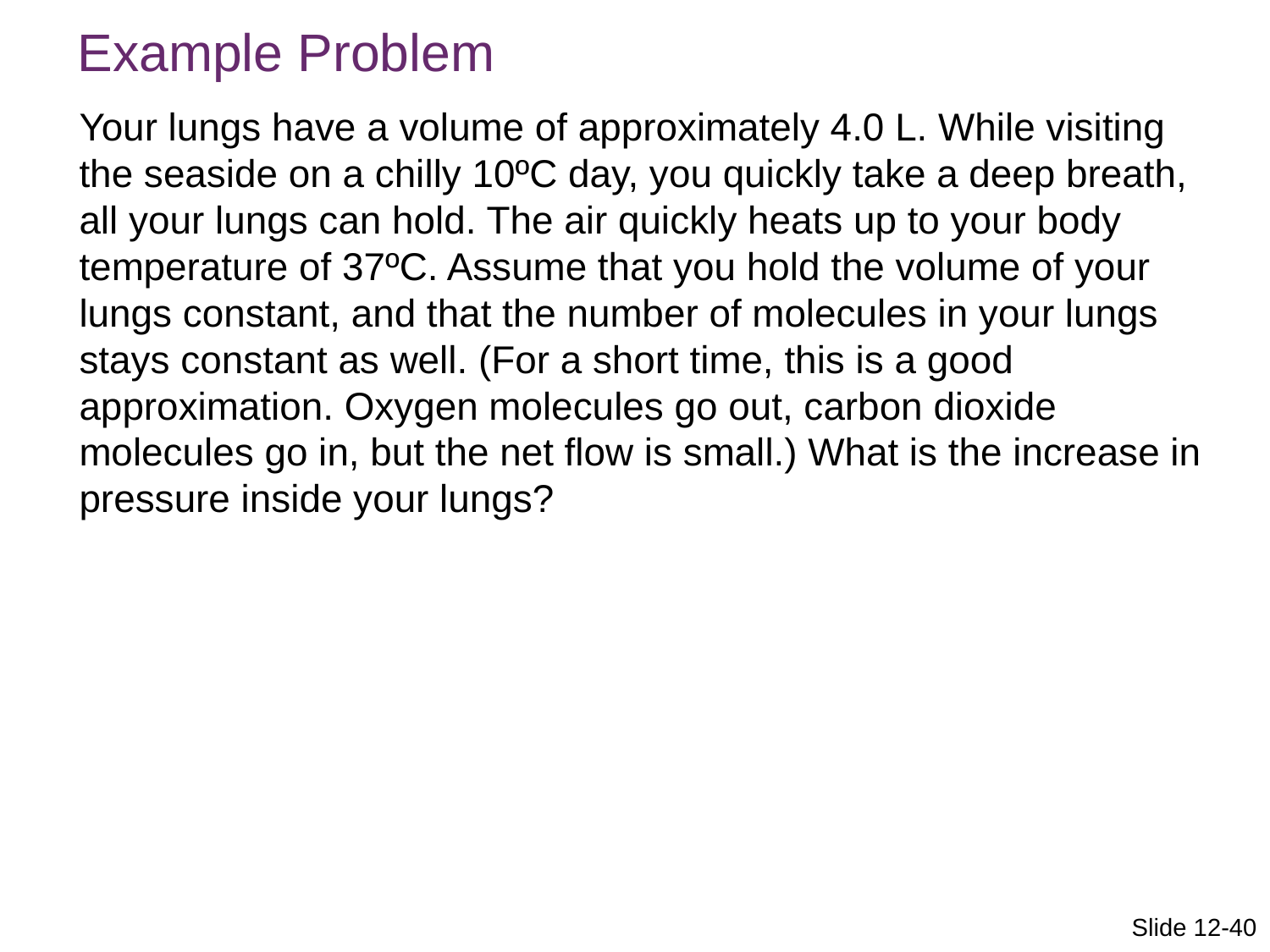

Example Problem
Your lungs have a volume of approximately 4.0 L. While visiting the seaside on a chilly 10ºC day, you quickly take a deep breath, all your lungs can hold. The air quickly heats up to your body temperature of 37ºC. Assume that you hold the volume of your lungs constant, and that the number of molecules in your lungs stays constant as well. (For a short time, this is a good approximation. Oxygen molecules go out, carbon dioxide molecules go in, but the net flow is small.) What is the increase in pressure inside your lungs?
Slide 12-40